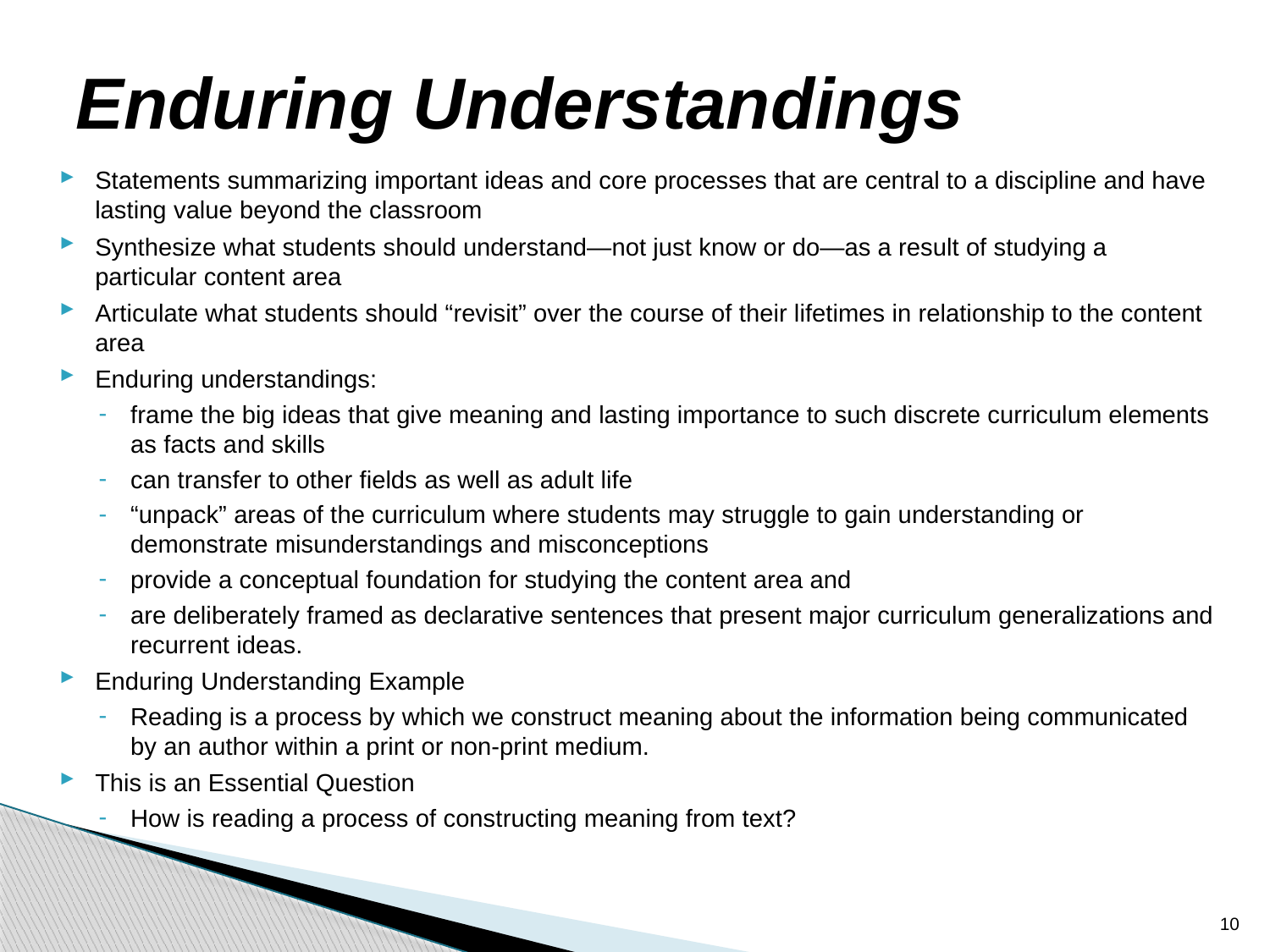

# Enduring Understandings
Statements summarizing important ideas and core processes that are central to a discipline and have lasting value beyond the classroom
Synthesize what students should understand—not just know or do—as a result of studying a particular content area
Articulate what students should “revisit” over the course of their lifetimes in relationship to the content area
Enduring understandings:
frame the big ideas that give meaning and lasting importance to such discrete curriculum elements as facts and skills
can transfer to other fields as well as adult life
“unpack” areas of the curriculum where students may struggle to gain understanding or demonstrate misunderstandings and misconceptions
provide a conceptual foundation for studying the content area and
are deliberately framed as declarative sentences that present major curriculum generalizations and recurrent ideas.
Enduring Understanding Example
Reading is a process by which we construct meaning about the information being communicated by an author within a print or non-print medium.
This is an Essential Question
How is reading a process of constructing meaning from text?

10